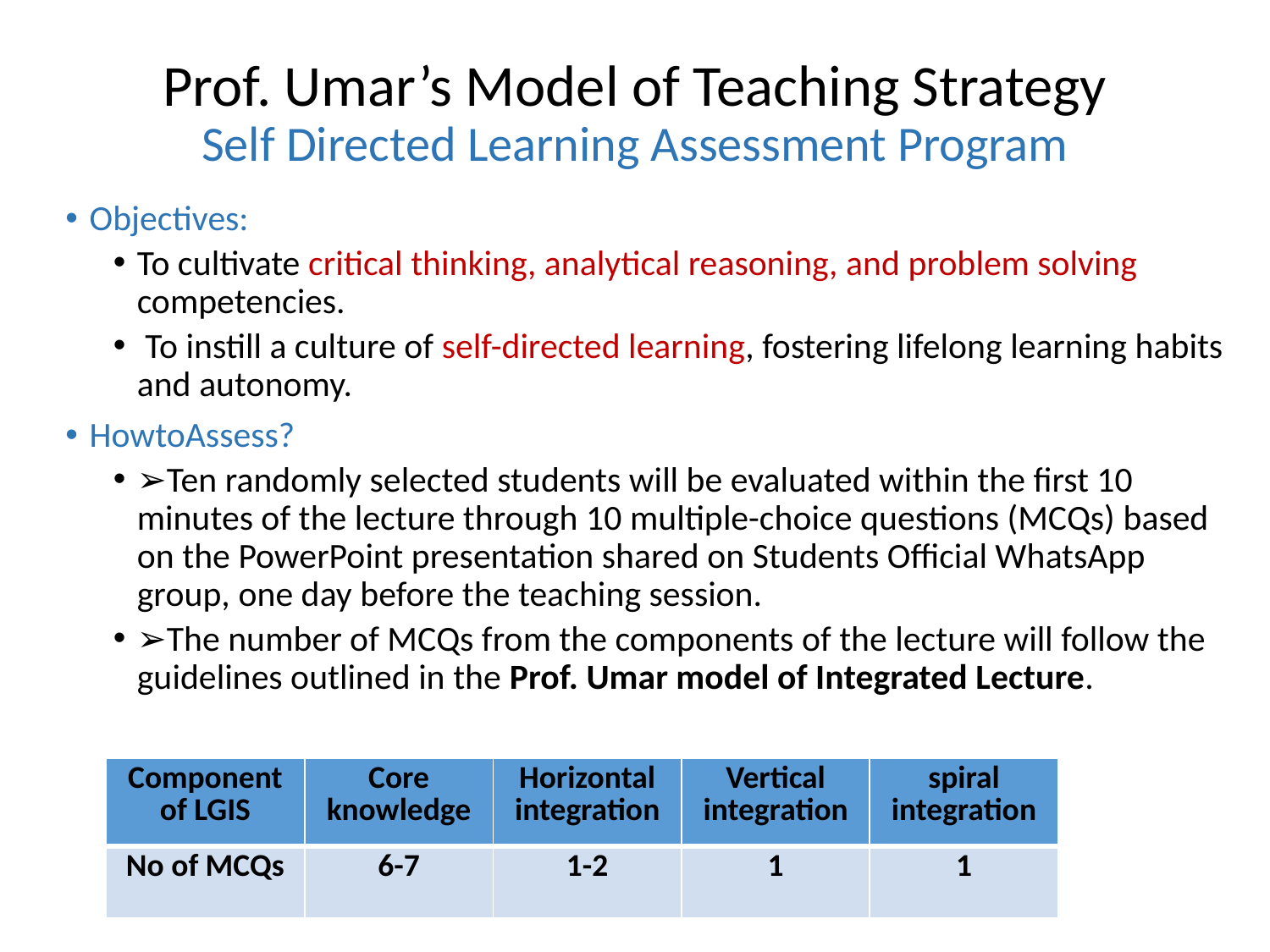

# Prof. Umar’s Model of Teaching Strategy Self Directed Learning Assessment Program
Objectives:
To cultivate critical thinking, analytical reasoning, and problem solving competencies.
 To instill a culture of self-directed learning, fostering lifelong learning habits and autonomy.
HowtoAssess?
➢Ten randomly selected students will be evaluated within the first 10 minutes of the lecture through 10 multiple-choice questions (MCQs) based on the PowerPoint presentation shared on Students Official WhatsApp group, one day before the teaching session.
➢The number of MCQs from the components of the lecture will follow the guidelines outlined in the Prof. Umar model of Integrated Lecture.

| Component of LGIS | Core knowledge | Horizontal integration | Vertical integration | spiral integration |
| --- | --- | --- | --- | --- |
| No of MCQs | 6-7 | 1-2 | 1 | 1 |